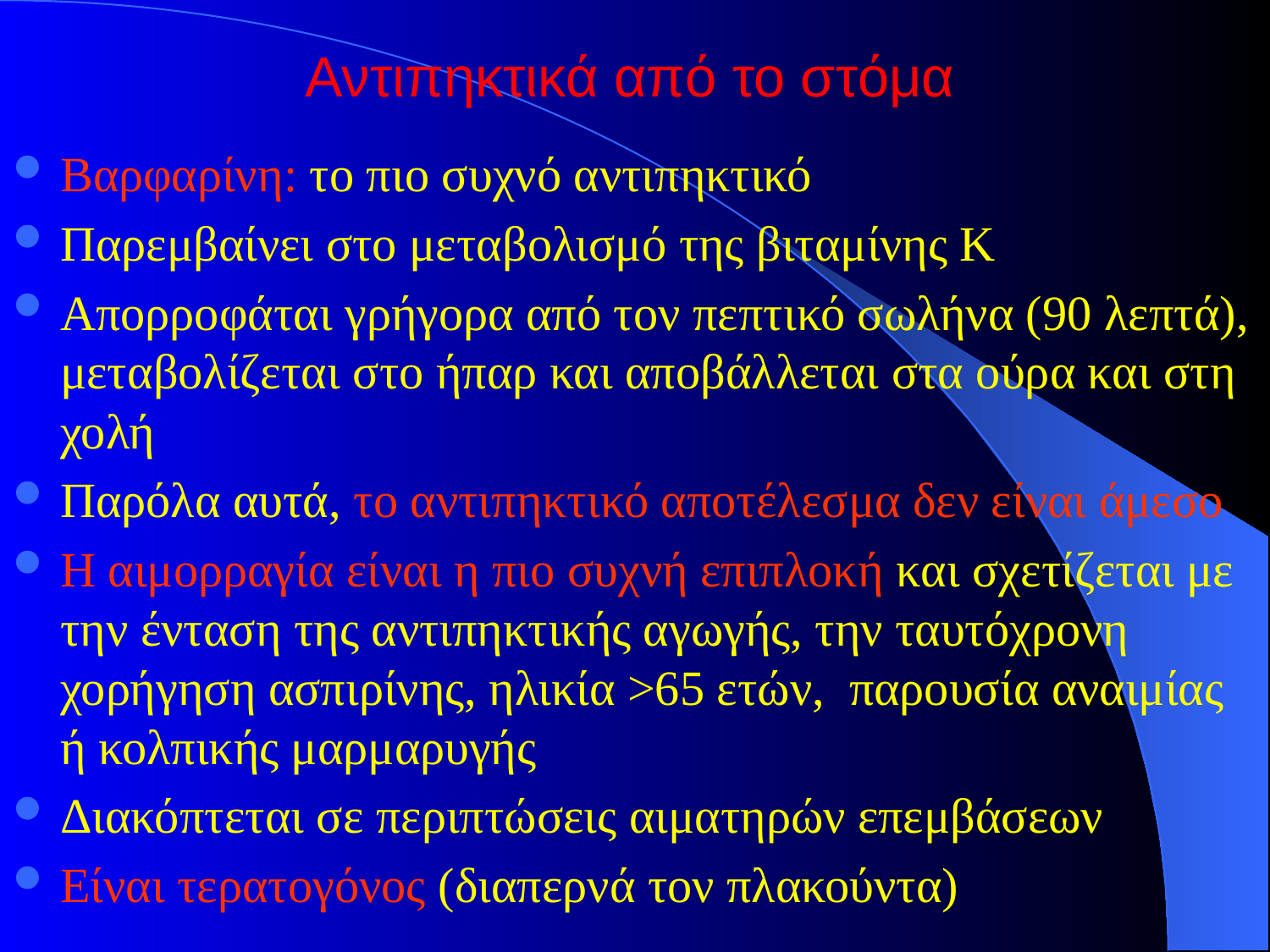

# Αντιπηκτικά από το στόμα
Βαρφαρίνη: το πιο συχνό αντιπηκτικό
Παρεμβαίνει στο μεταβολισμό της βιταμίνης Κ
Απορροφάται γρήγορα από τον πεπτικό σωλήνα (90 λεπτά), μεταβολίζεται στο ήπαρ και αποβάλλεται στα ούρα και στη χολή
Παρόλα αυτά, το αντιπηκτικό αποτέλεσμα δεν είναι άμεσο
Η αιμορραγία είναι η πιο συχνή επιπλοκή και σχετίζεται με την ένταση της αντιπηκτικής αγωγής, την ταυτόχρονη χορήγηση ασπιρίνης, ηλικία >65 ετών,  παρουσία αναιμίας ή κολπικής μαρμαρυγής
Διακόπτεται σε περιπτώσεις αιματηρών επεμβάσεων
Είναι τερατογόνος (διαπερνά τον πλακούντα)